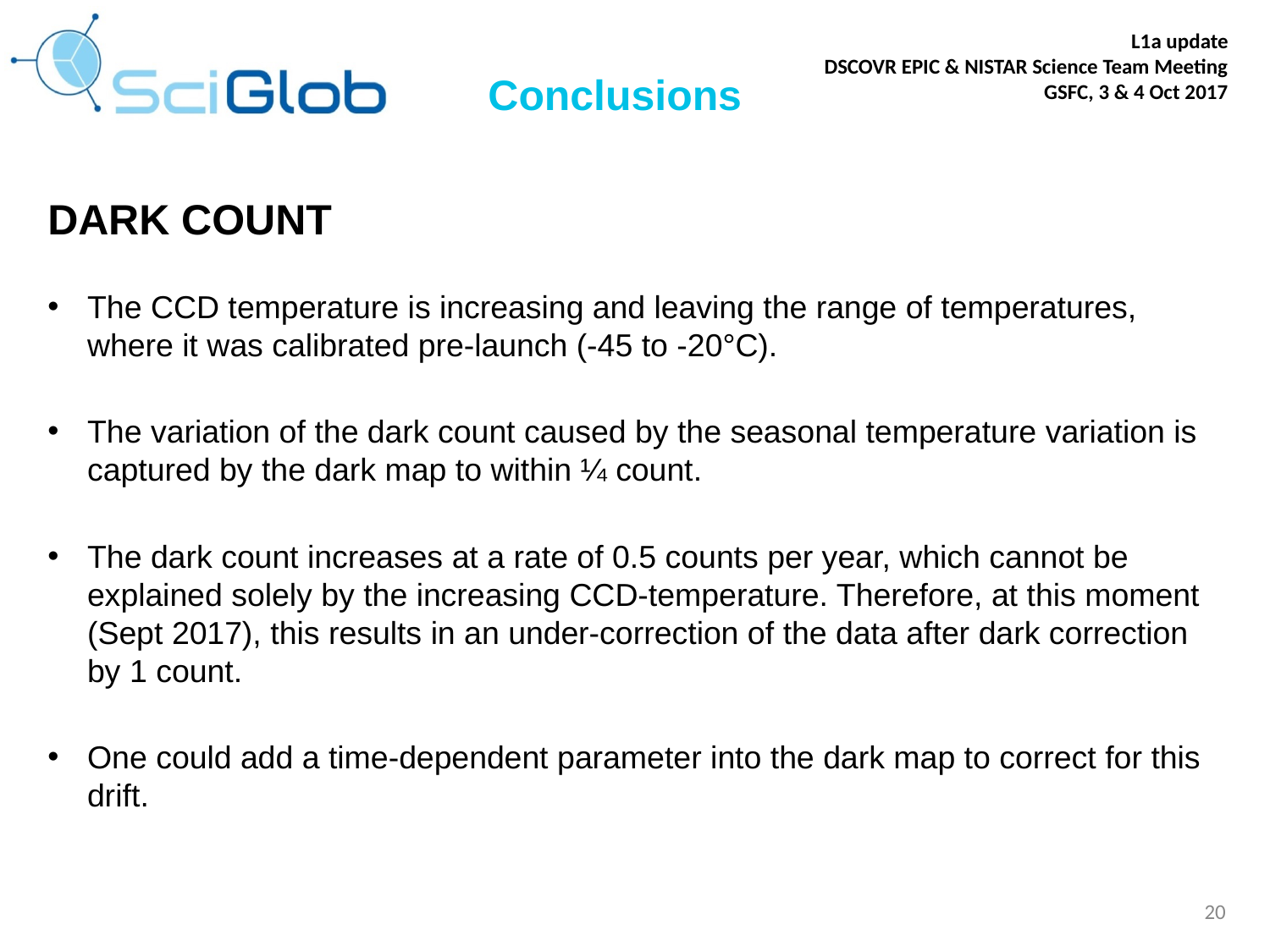

Conclusions
DARK COUNT

The CCD temperature is increasing and leaving the range of temperatures, where it was calibrated pre-launch (-45 to -20°C).

The variation of the dark count caused by the seasonal temperature variation is captured by the dark map to within ¼ count.

The dark count increases at a rate of 0.5 counts per year, which cannot be explained solely by the increasing CCD-temperature. Therefore, at this moment (Sept 2017), this results in an under-correction of the data after dark correction by 1 count.

One could add a time-dependent parameter into the dark map to correct for this drift.
20